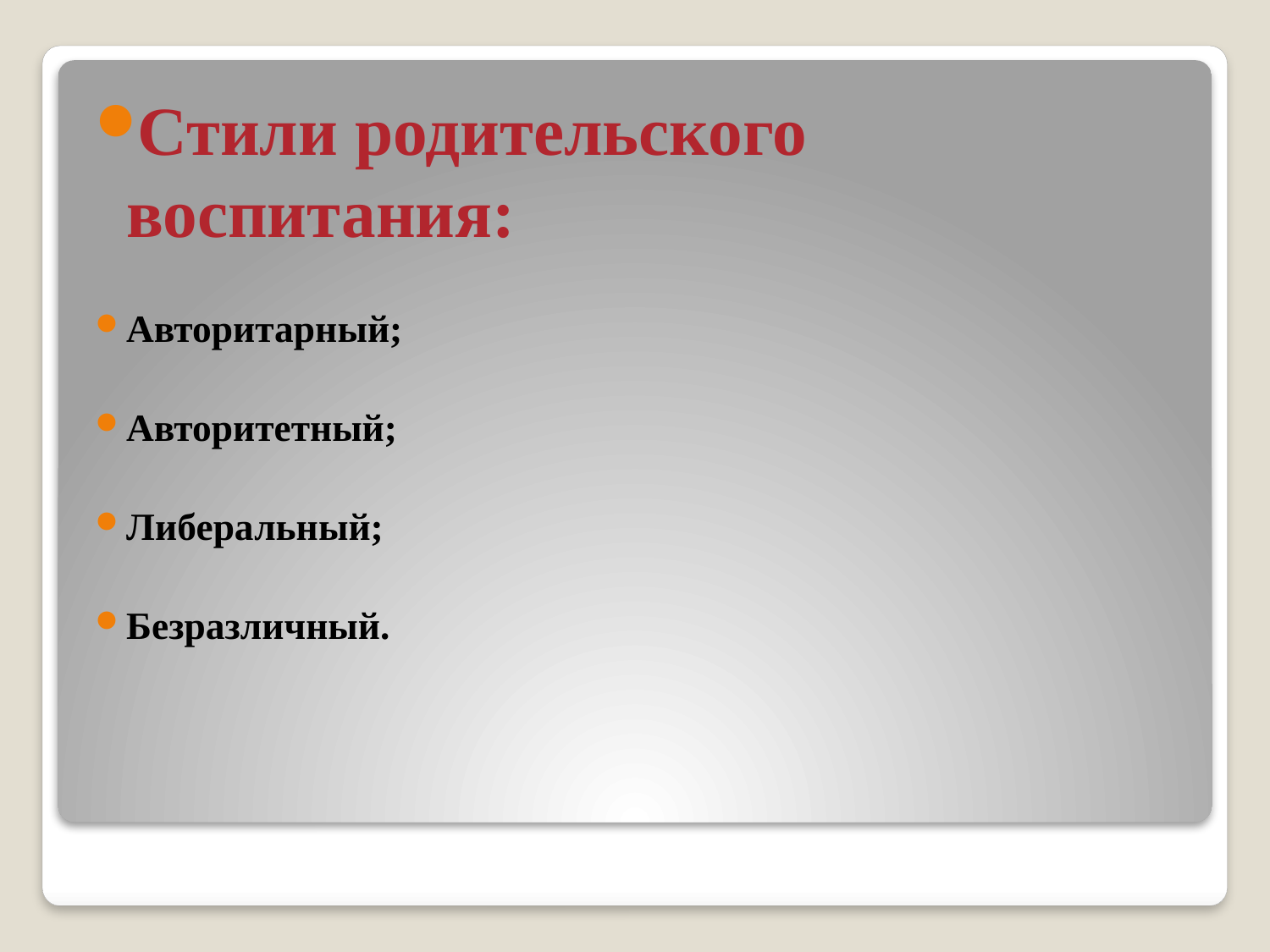

Стили родительского воспитания:

Авторитарный;

Авторитетный;

Либеральный;

Безразличный.
#